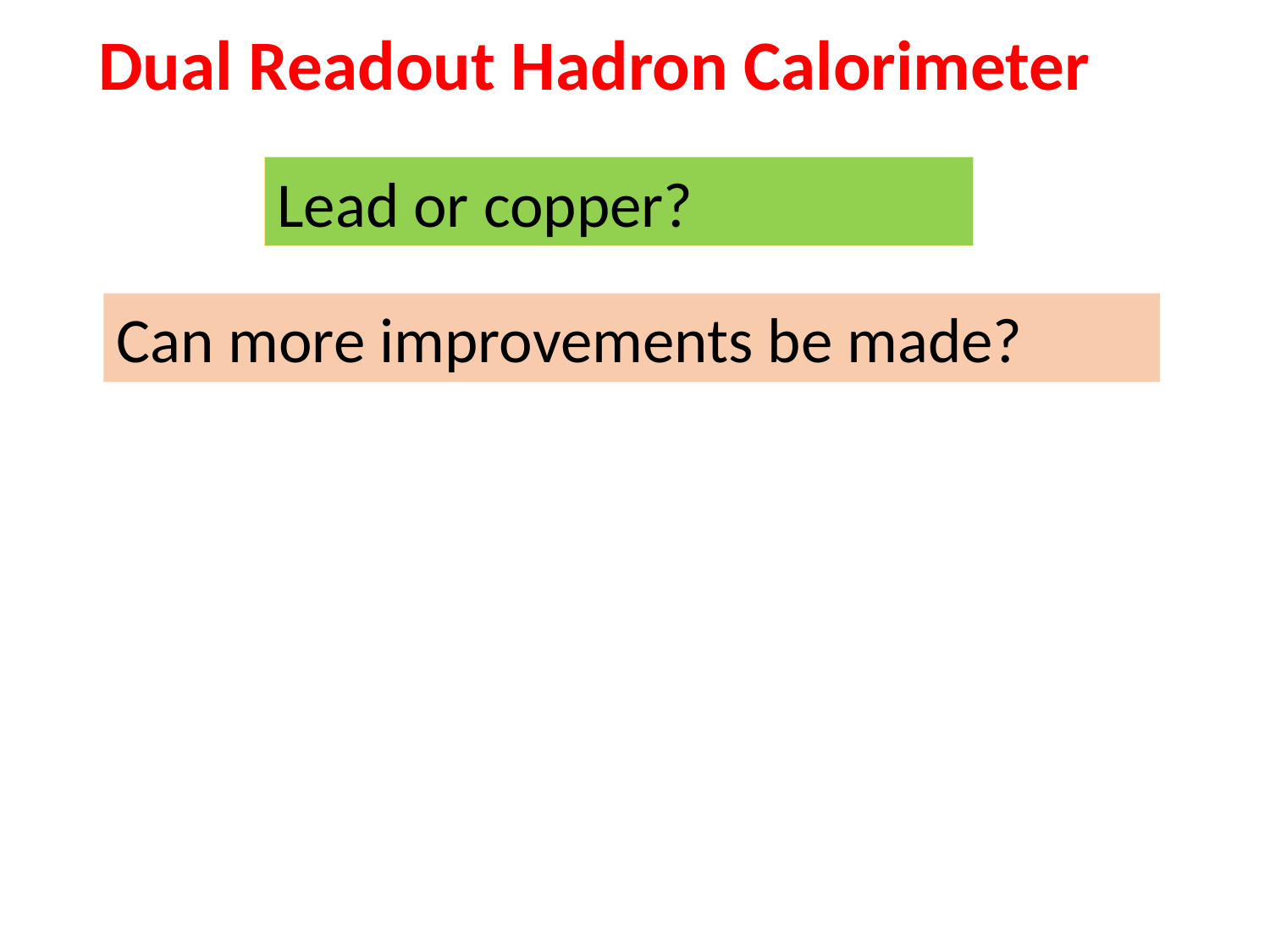

Dual Readout Hadron Calorimeter
Lead or copper?
Can more improvements be made?